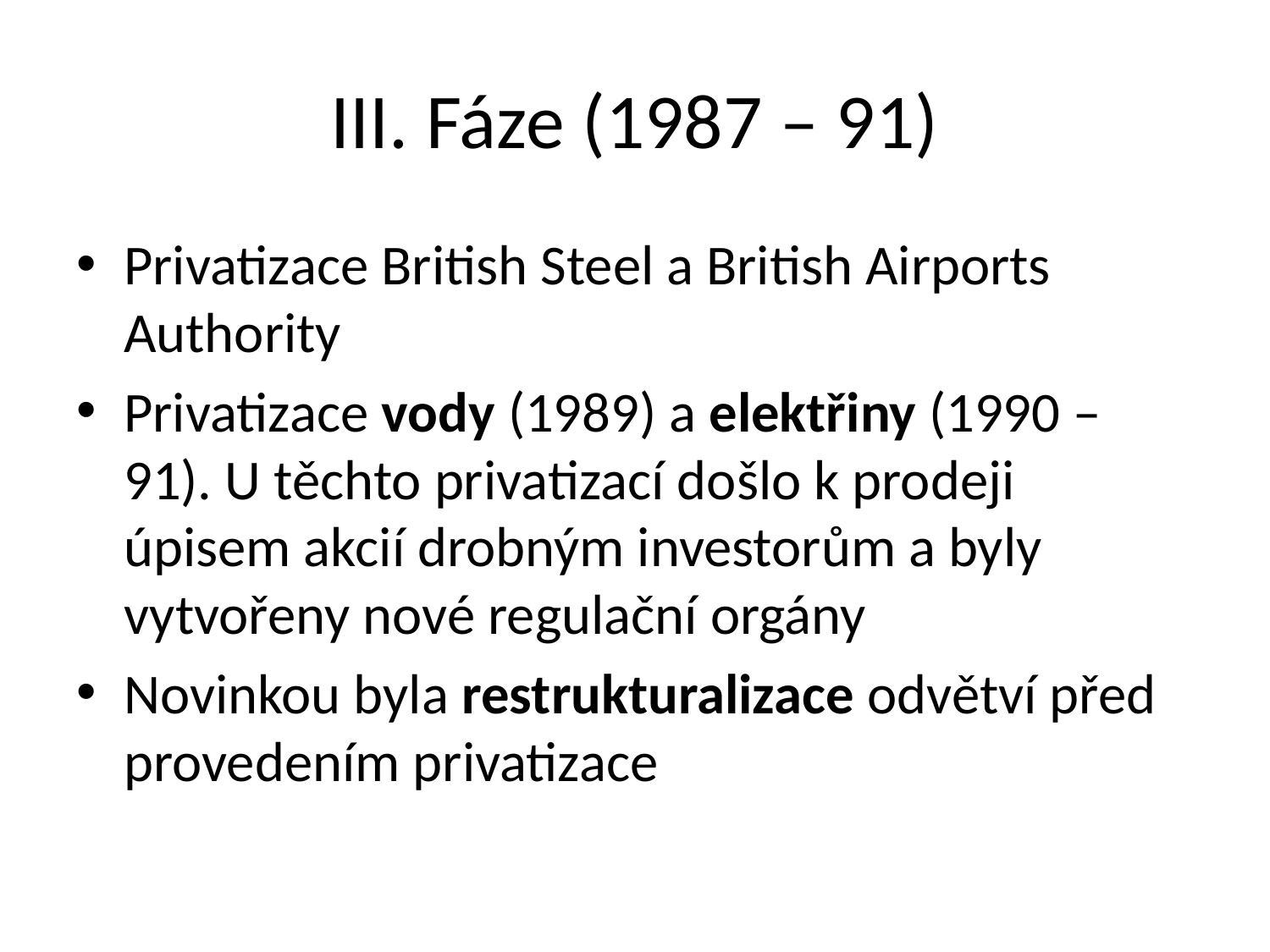

# III. Fáze (1987 – 91)
Privatizace British Steel a British Airports Authority
Privatizace vody (1989) a elektřiny (1990 – 91). U těchto privatizací došlo k prodeji úpisem akcií drobným investorům a byly vytvořeny nové regulační orgány
Novinkou byla restrukturalizace odvětví před provedením privatizace